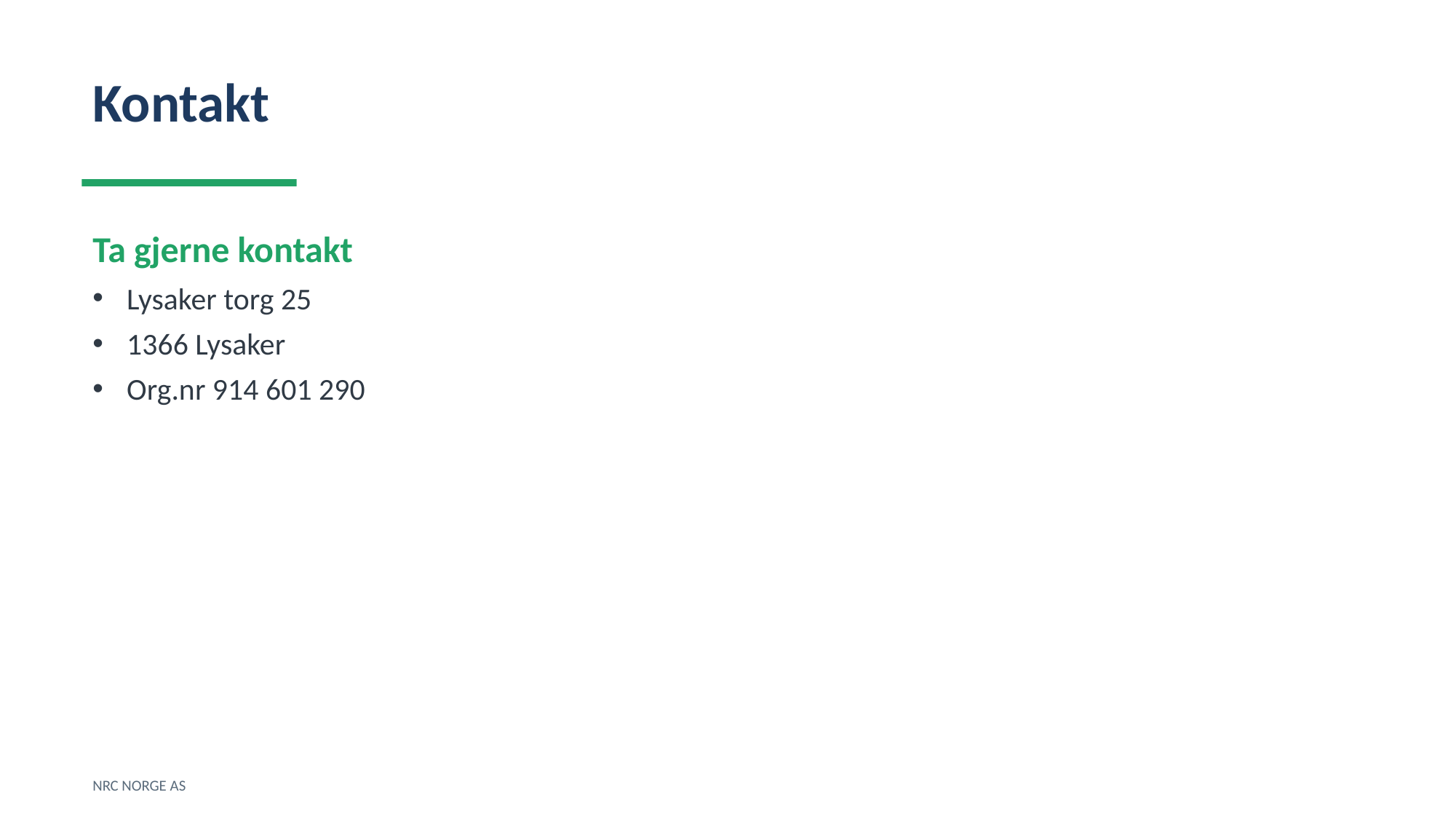

Kontakt

Ta gjerne kontakt
Lysaker torg 25
1366 Lysaker
Org.nr 914 601 290
NRC NORGE AS